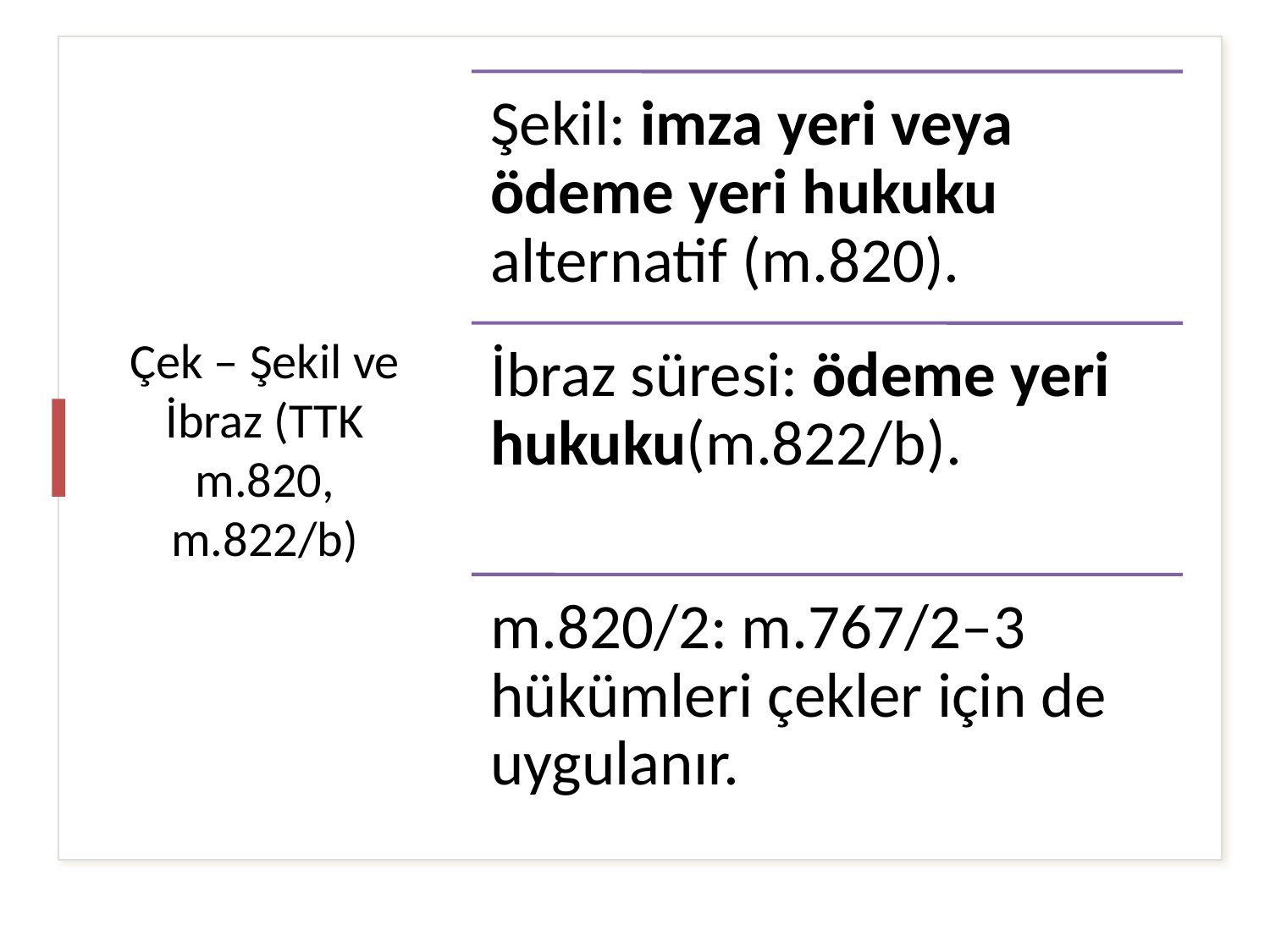

# Çek – Şekil ve İbraz (TTK m.820, m.822/b)
Şekil: imza yeri veya ödeme yeri hukuku alternatif (m.820).
İbraz süresi: ödeme yeri hukuku(m.822/b).
m.820/2: m.767/2–3 hükümleri çekler için de uygulanır.